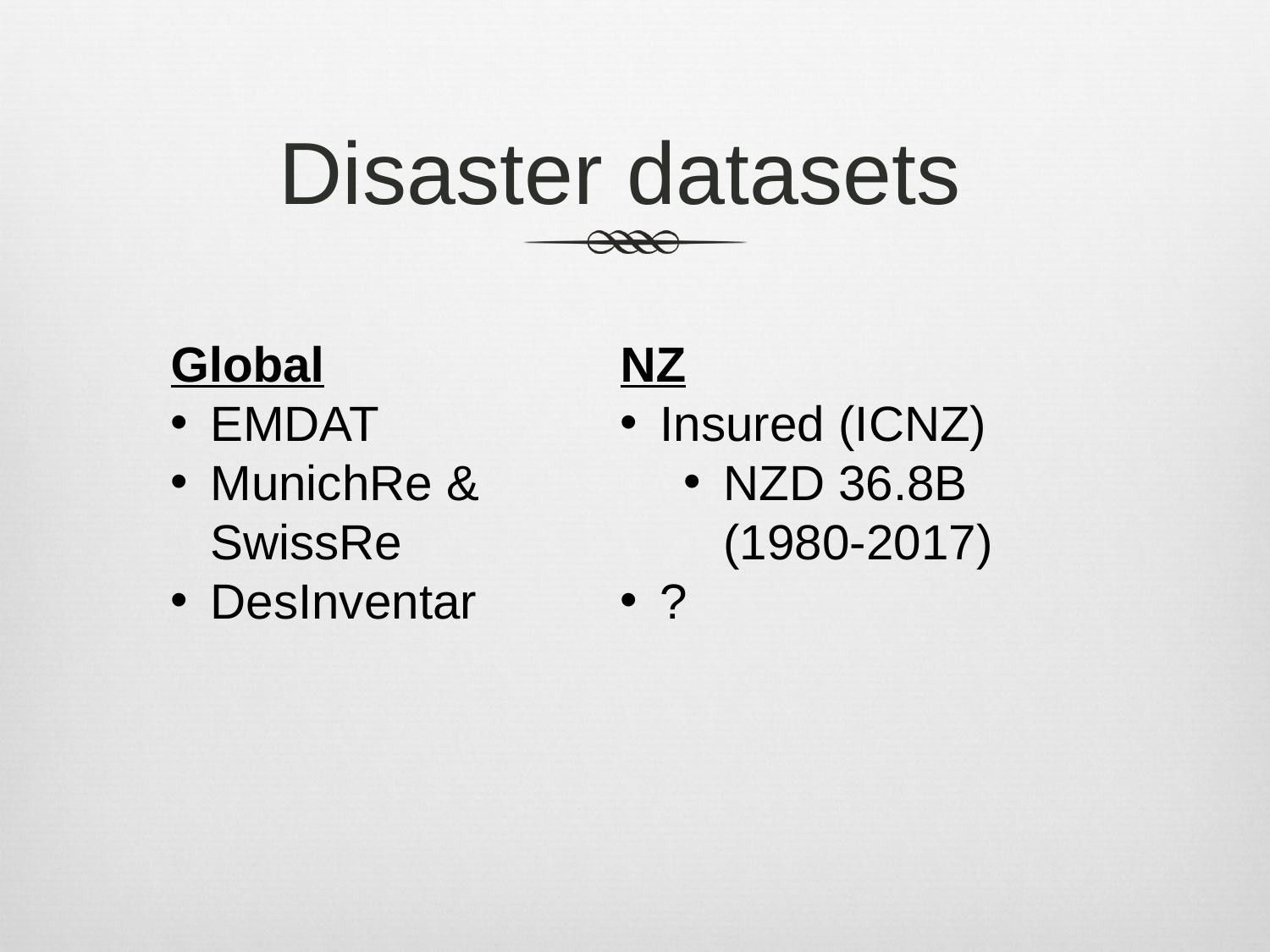

# Disaster datasets
Global
EMDAT
MunichRe & SwissRe
DesInventar

NZ
Insured (ICNZ)
NZD 36.8B (1980-2017)
?